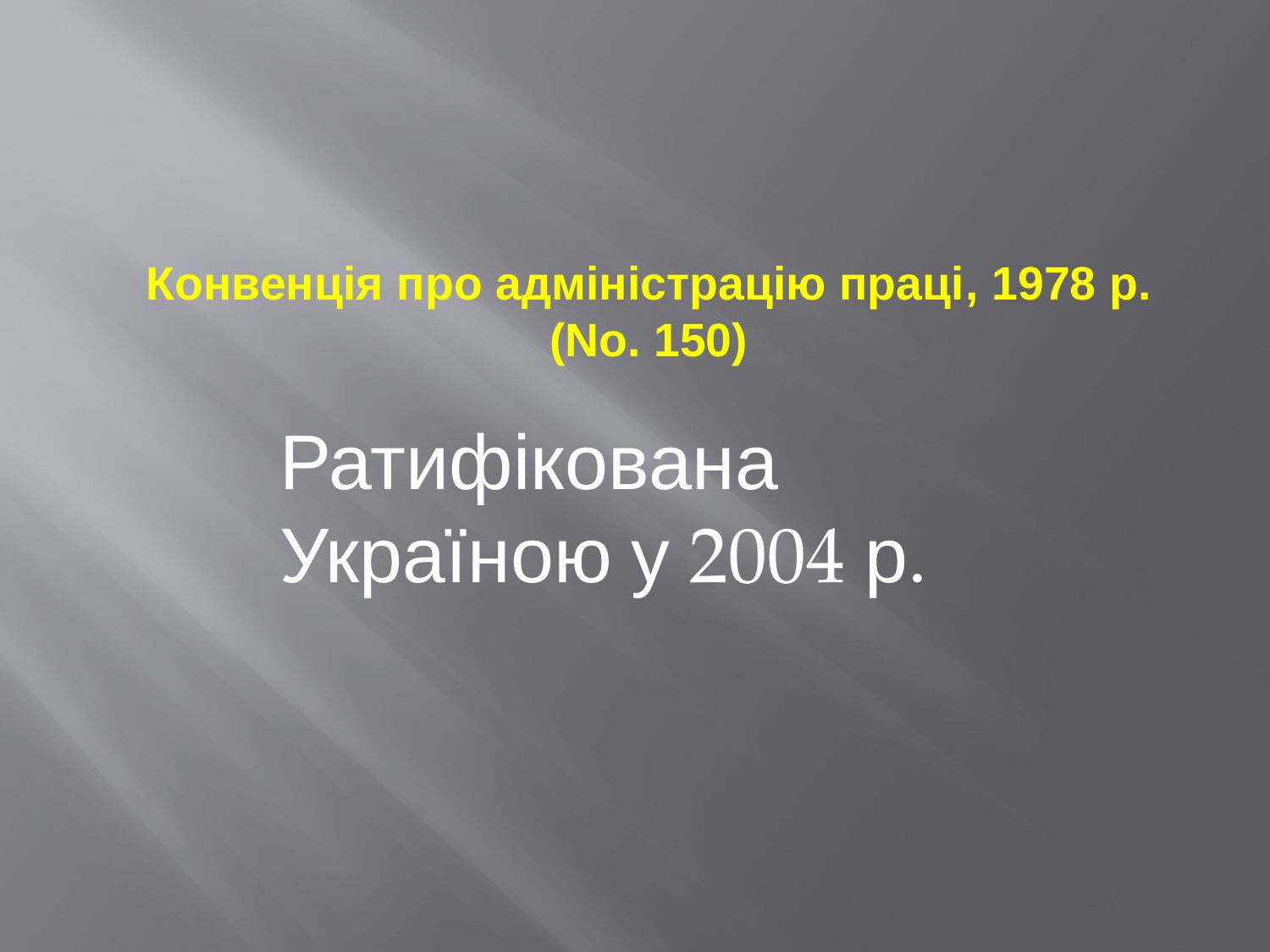

# Конвенція про адміністрацію праці, 1978 р. (No. 150)
Ратифікована Україною у 2004 р.